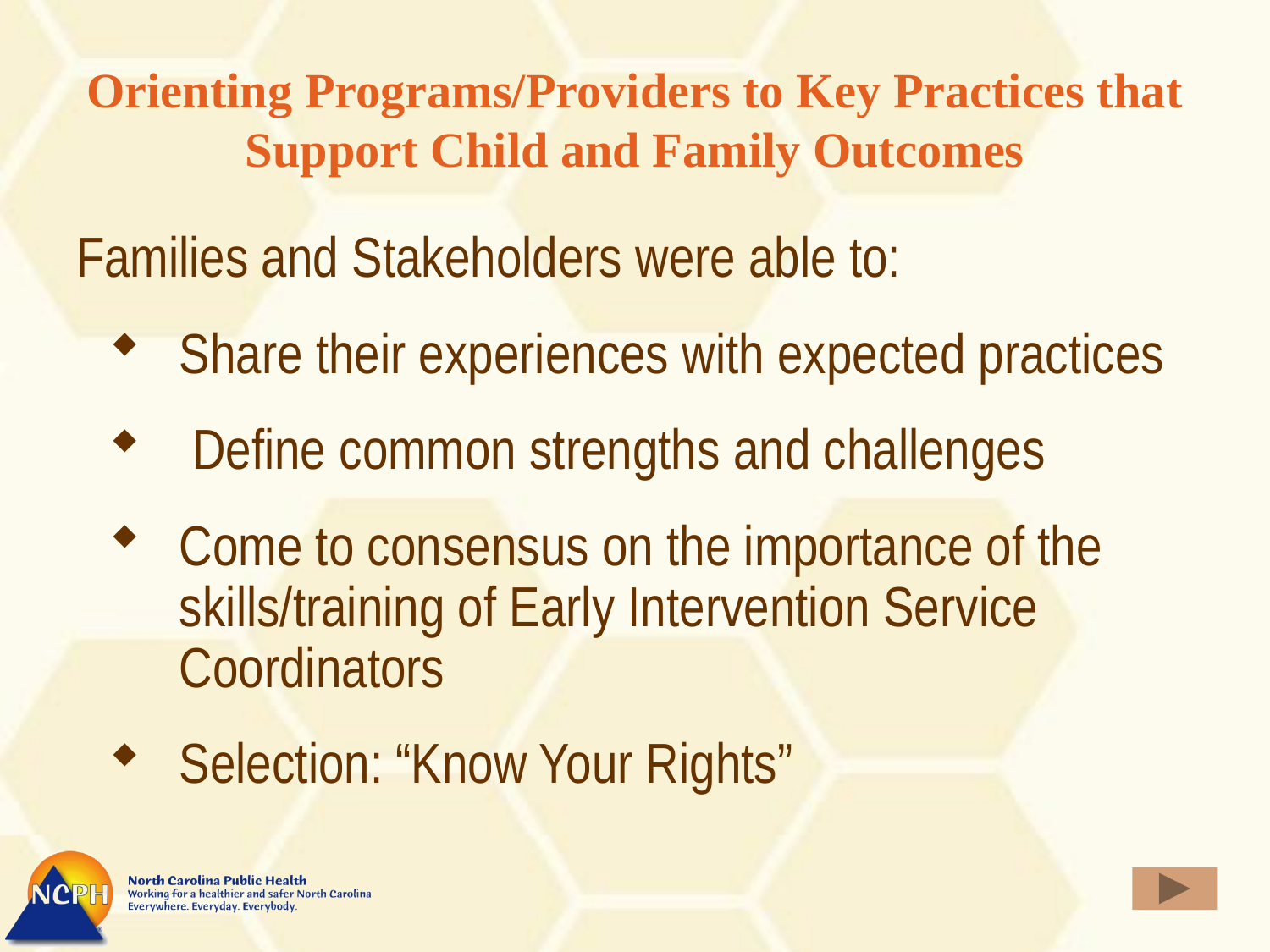

# Orienting Programs/Providers to Key Practices that Support Child and Family Outcomes
Families and Stakeholders were able to:
Share their experiences with expected practices
 Define common strengths and challenges
Come to consensus on the importance of the skills/training of Early Intervention Service Coordinators
Selection: “Know Your Rights”